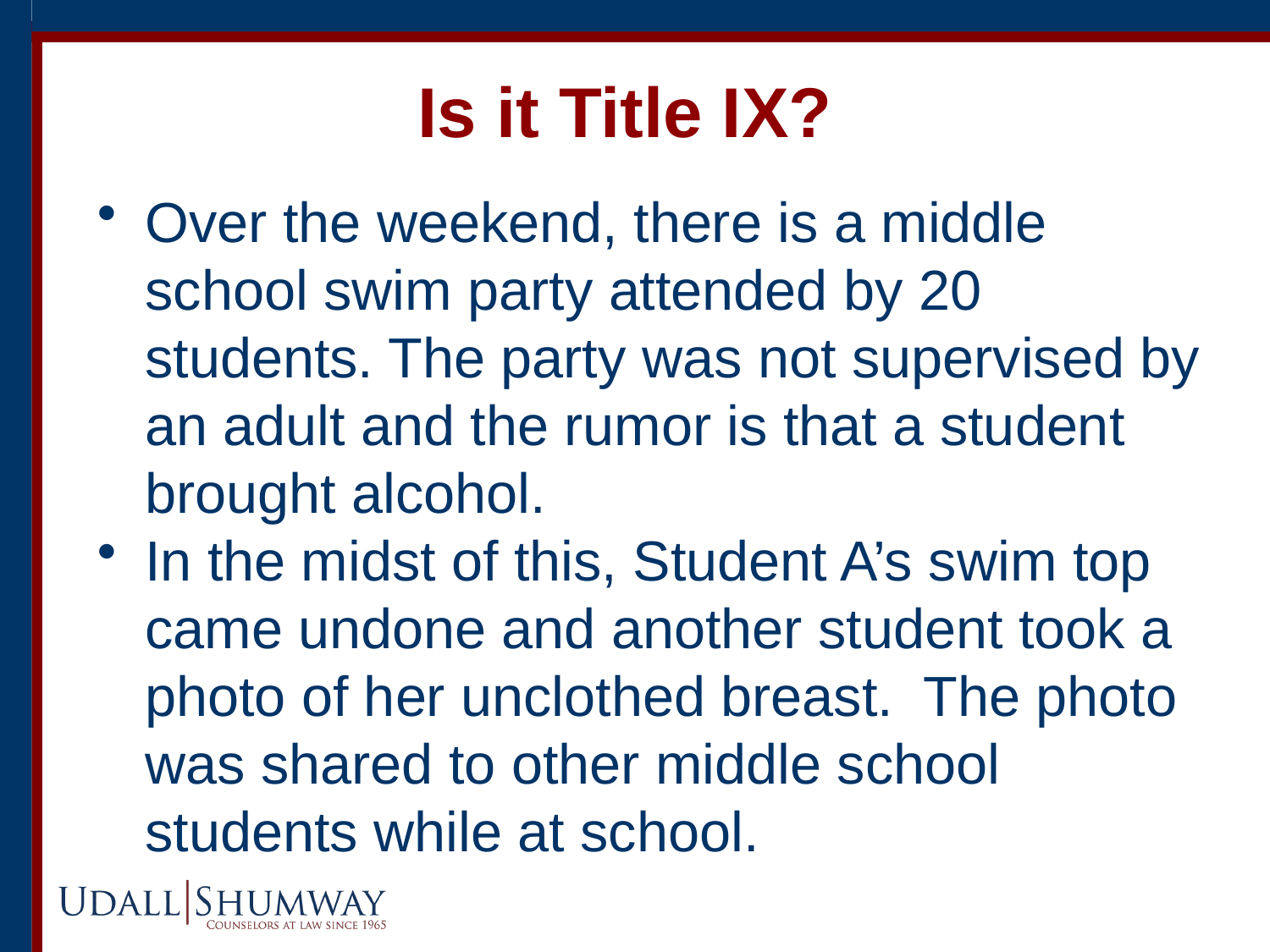

# Is it Title IX?
Over the weekend, there is a middle school swim party attended by 20 students. The party was not supervised by an adult and the rumor is that a student brought alcohol.
In the midst of this, Student A’s swim top came undone and another student took a photo of her unclothed breast.  The photo was shared to other middle school students while at school.